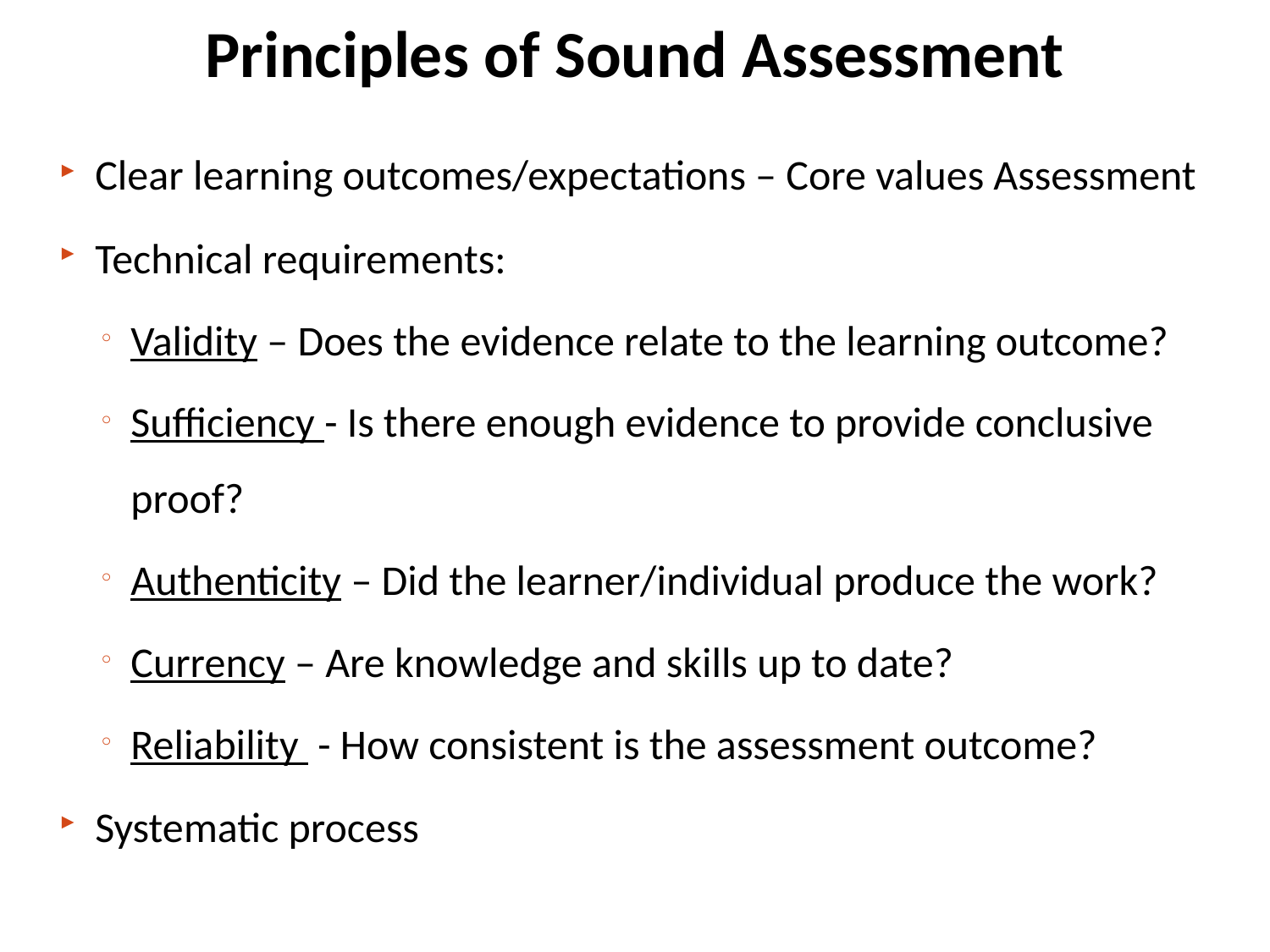

# Principles of Sound Assessment
Clear learning outcomes/expectations – Core values Assessment
Technical requirements:
Validity – Does the evidence relate to the learning outcome?
Sufficiency - Is there enough evidence to provide conclusive proof?
Authenticity – Did the learner/individual produce the work?
Currency – Are knowledge and skills up to date?
Reliability  - How consistent is the assessment outcome?
Systematic process